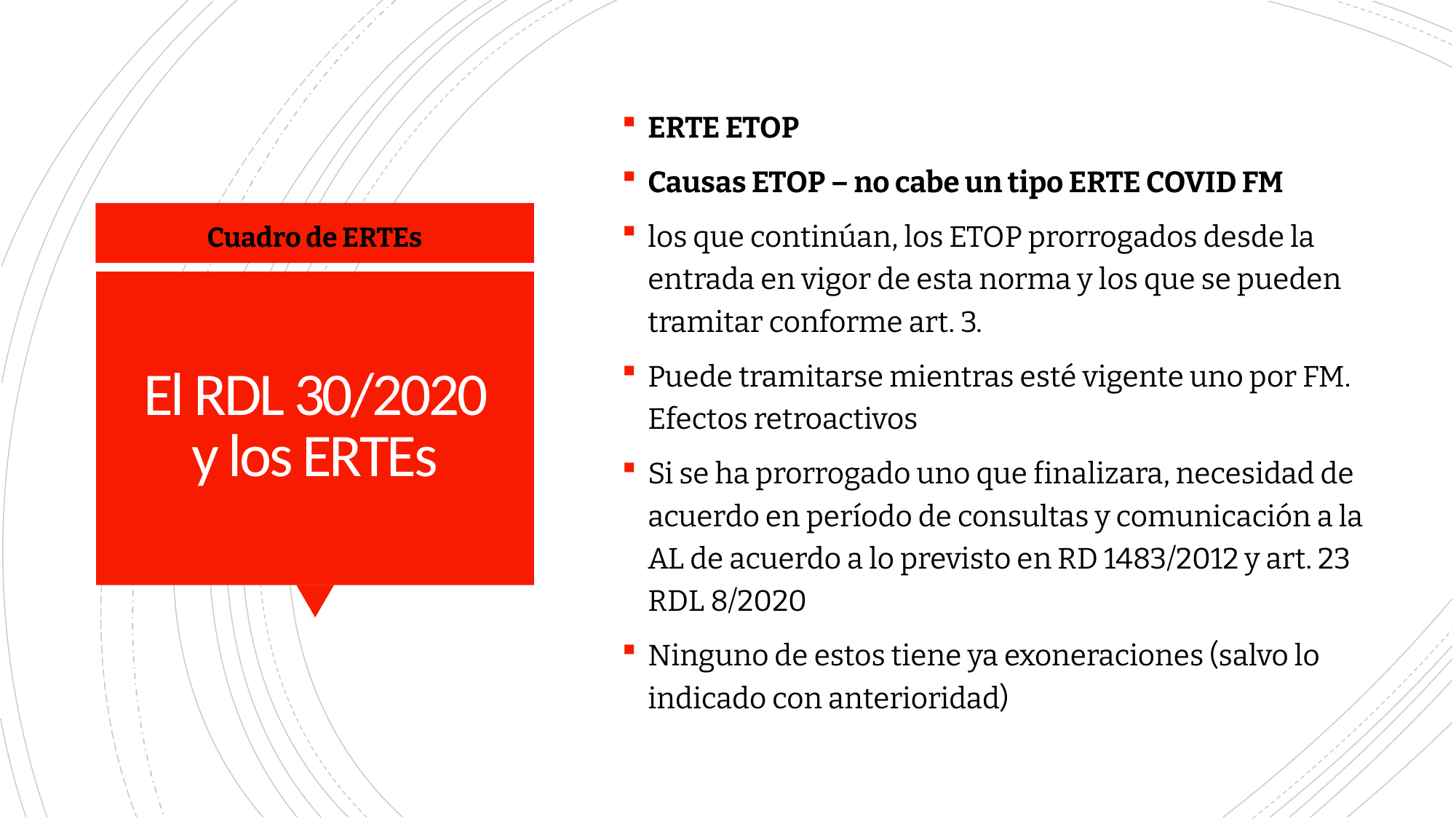

ERTE ETOP
Causas ETOP – no cabe un tipo ERTE COVID FM
los que continúan, los ETOP prorrogados desde la entrada en vigor de esta norma y los que se pueden tramitar conforme art. 3.
Puede tramitarse mientras esté vigente uno por FM. Efectos retroactivos
Si se ha prorrogado uno que finalizara, necesidad de acuerdo en período de consultas y comunicación a la AL de acuerdo a lo previsto en RD 1483/2012 y art. 23 RDL 8/2020
Ninguno de estos tiene ya exoneraciones (salvo lo indicado con anterioridad)

Cuadro de ERTEs
# El RDL 30/2020 y los ERTEs